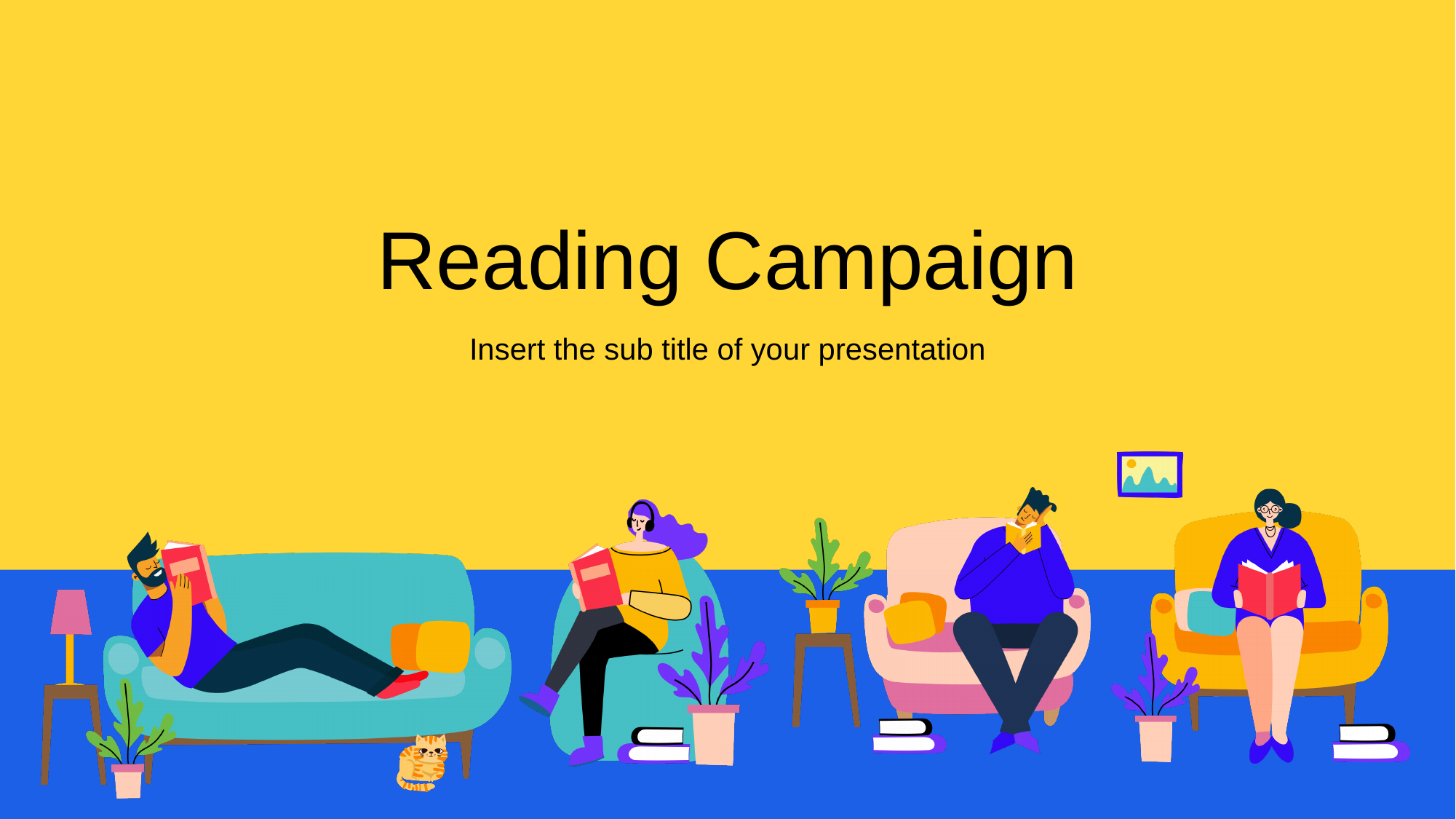

Reading Campaign
Insert the sub title of your presentation